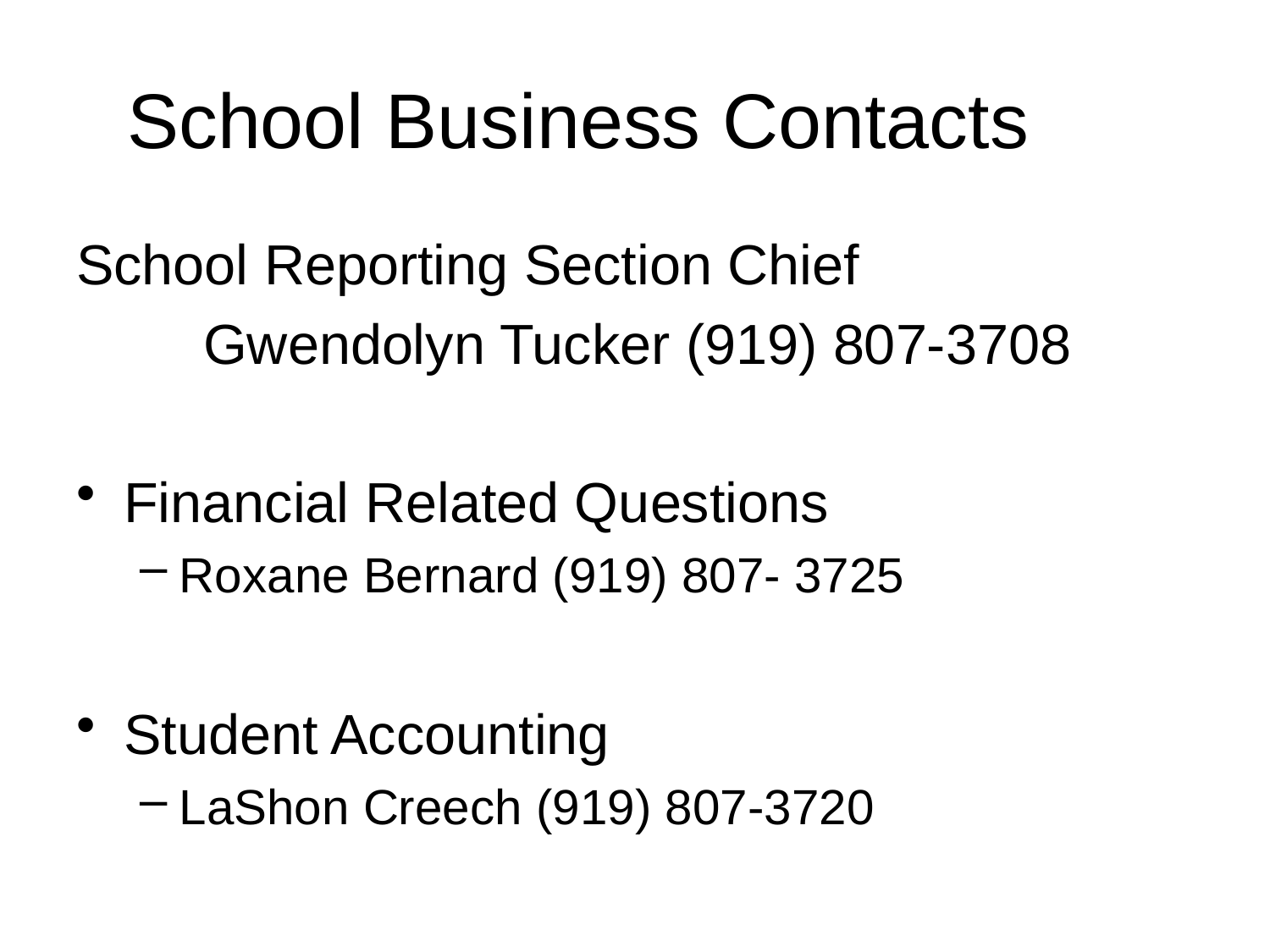

# School Business Contacts
School Reporting Section Chief
	Gwendolyn Tucker (919) 807-3708

Financial Related Questions
Roxane Bernard (919) 807- 3725

Student Accounting
LaShon Creech (919) 807-3720